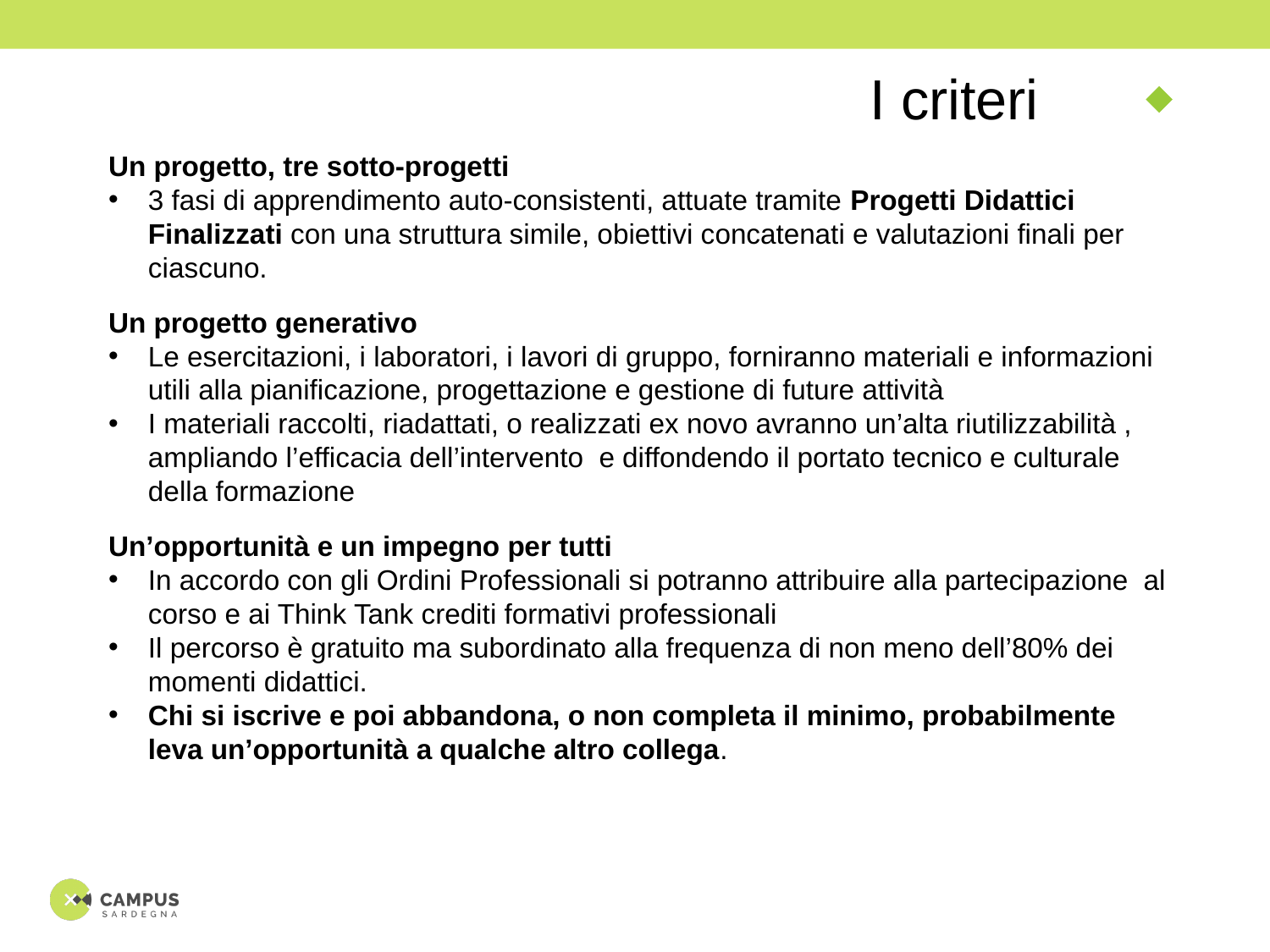

I criteri
Un progetto, tre sotto-progetti
3 fasi di apprendimento auto-consistenti, attuate tramite Progetti Didattici Finalizzati con una struttura simile, obiettivi concatenati e valutazioni finali per ciascuno.
Un progetto generativo
Le esercitazioni, i laboratori, i lavori di gruppo, forniranno materiali e informazioni utili alla pianificazione, progettazione e gestione di future attività
I materiali raccolti, riadattati, o realizzati ex novo avranno un’alta riutilizzabilità , ampliando l’efficacia dell’intervento  e diffondendo il portato tecnico e culturale della formazione
Un’opportunità e un impegno per tutti
In accordo con gli Ordini Professionali si potranno attribuire alla partecipazione  al corso e ai Think Tank crediti formativi professionali
Il percorso è gratuito ma subordinato alla frequenza di non meno dell’80% dei momenti didattici.
Chi si iscrive e poi abbandona, o non completa il minimo, probabilmente leva un’opportunità a qualche altro collega.